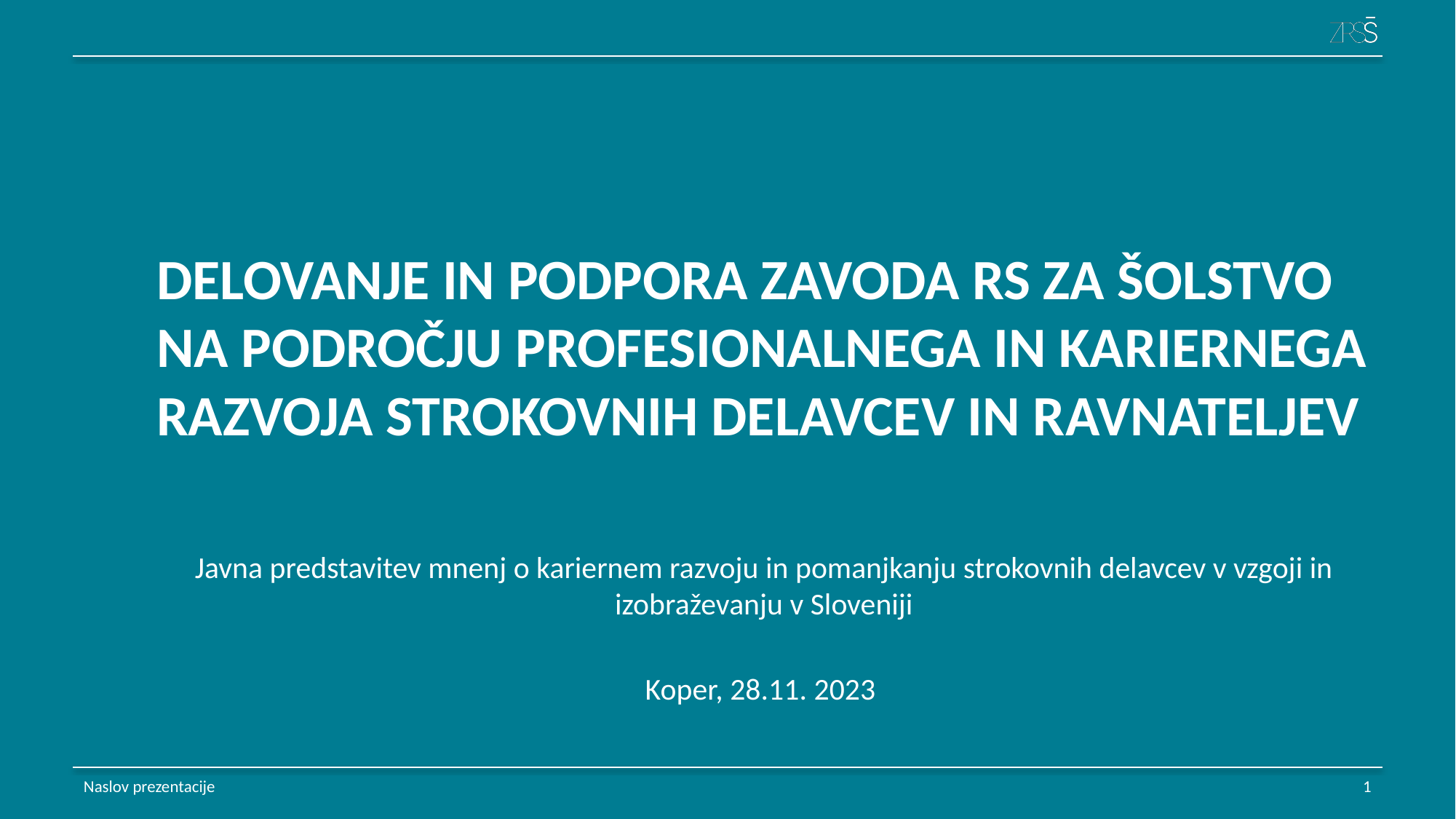

# DELOVANJE IN PODPORA ZAVODA RS ZA ŠOLSTVO NA PODROČJU PROFESIONALNEGA IN KARIERNEGA RAZVOJA STROKOVNIH DELAVCEV IN RAVNATELJEV

Javna predstavitev mnenj o kariernem razvoju in pomanjkanju strokovnih delavcev v vzgoji in izobraževanju v Sloveniji

Koper, 28.11. 2023

Naslov prezentacije
1